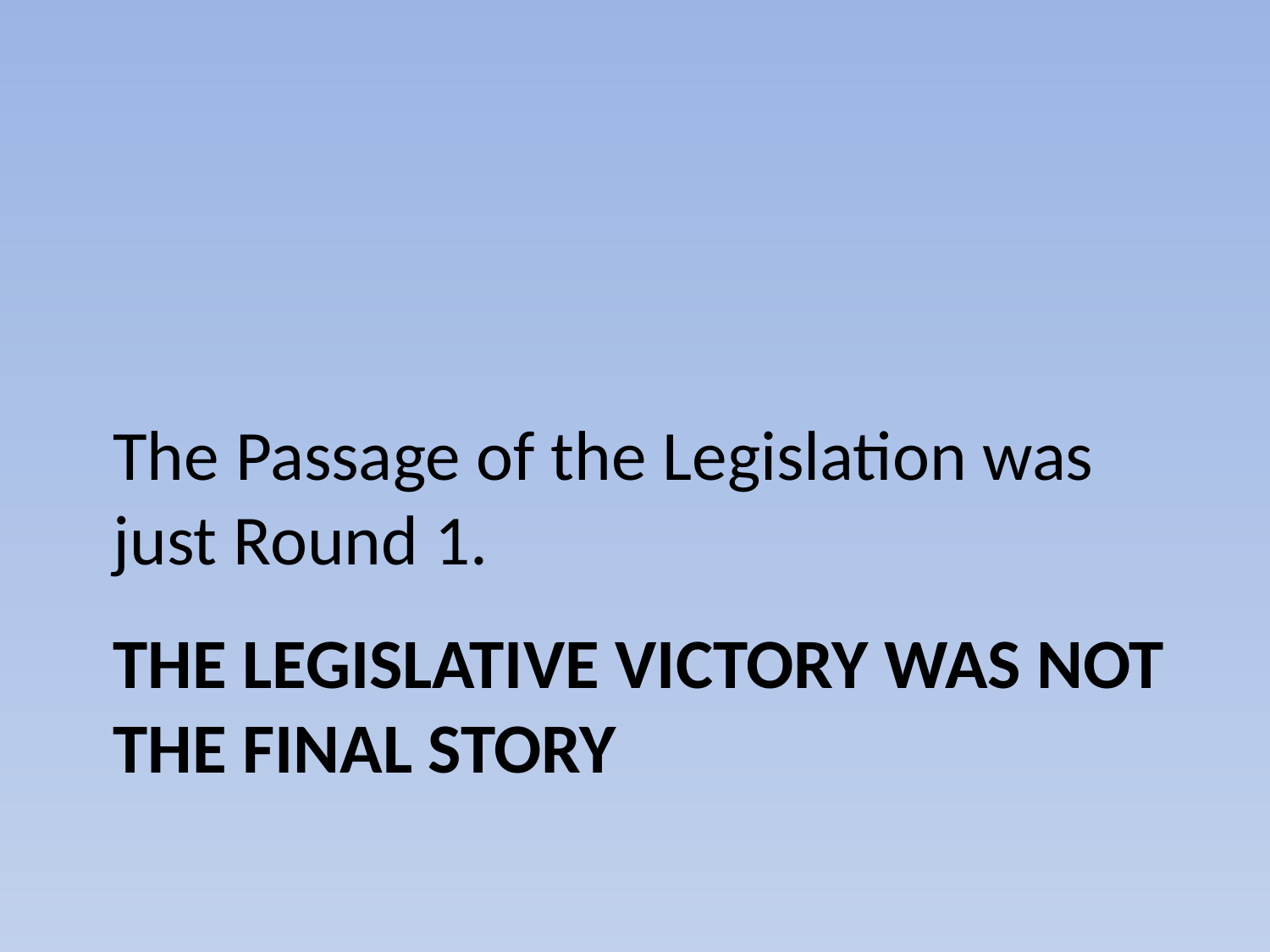

The Passage of the Legislation was just Round 1.

# The legislative victory was not the final story